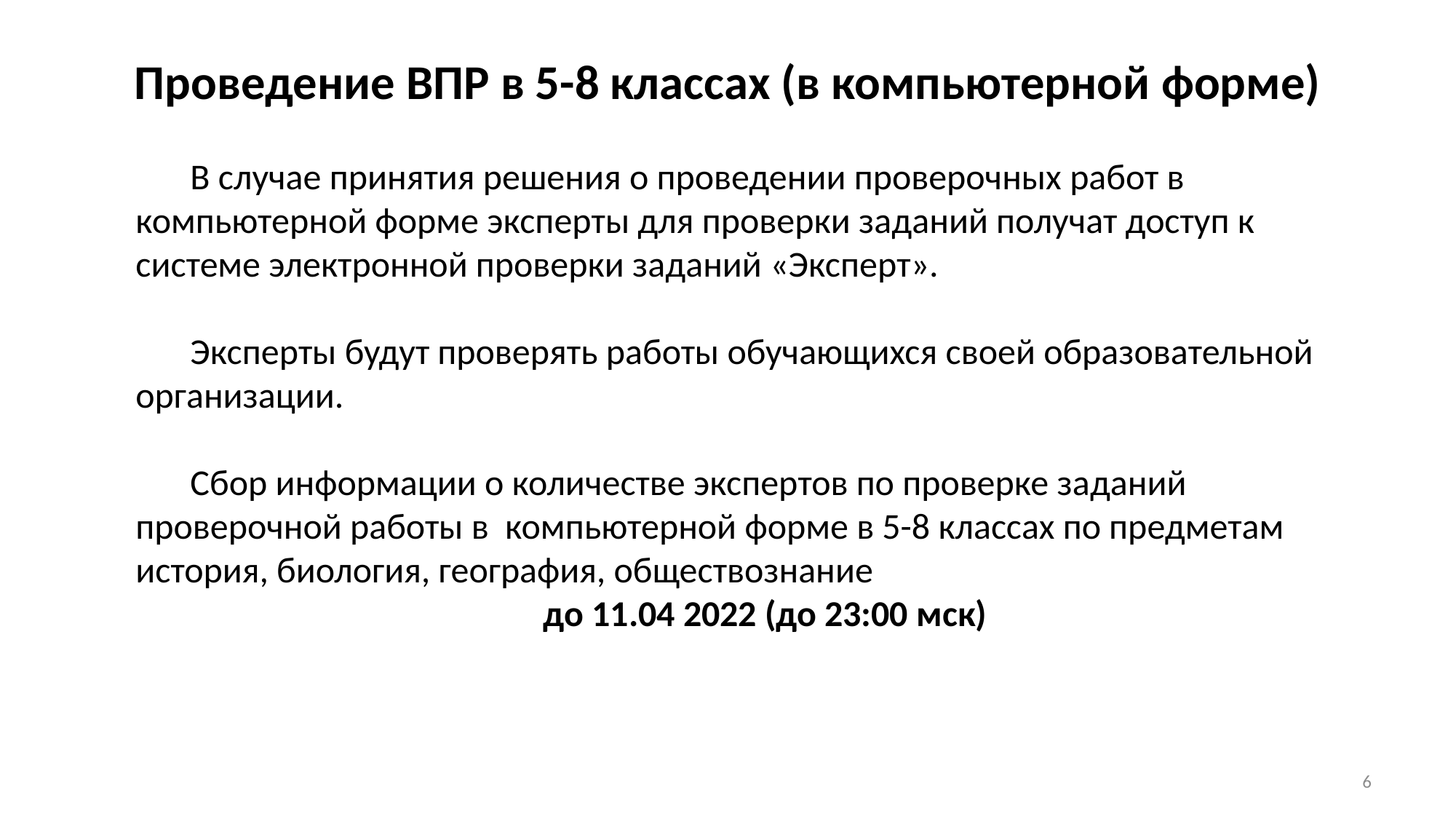

# Проведение ВПР в 5-8 классах (в компьютерной форме)
В случае принятия решения о проведении проверочных работ в компьютерной форме эксперты для проверки заданий получат доступ к системе электронной проверки заданий «Эксперт».

Эксперты будут проверять работы обучающихся своей образовательной организации.

Сбор информации о количестве экспертов по проверке заданий проверочной работы в  компьютерной форме в 5-8 классах по предметам история, биология, география, обществознание
до 11.04 2022 (до 23:00 мск)

6